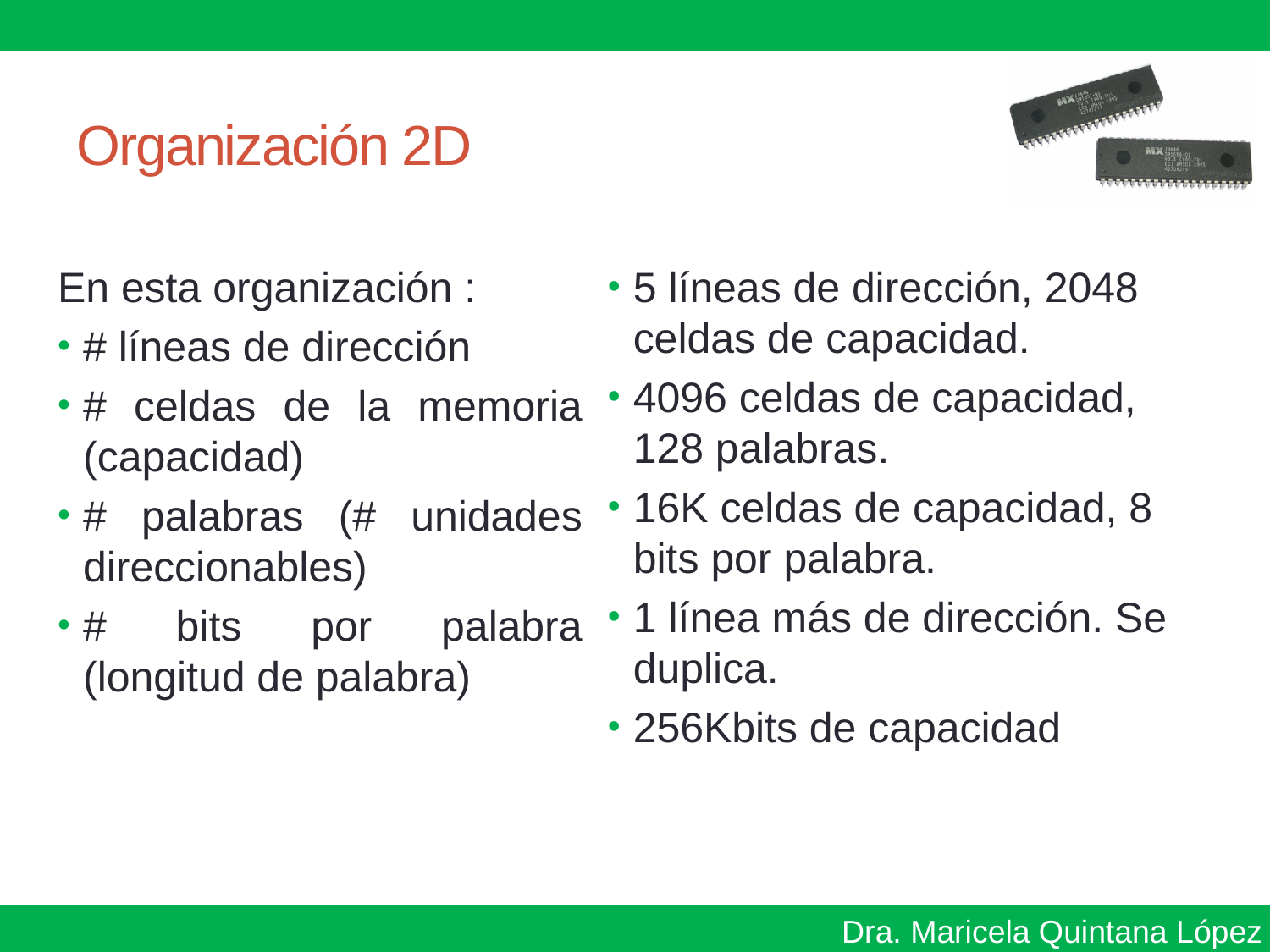

# Organización 2D
En esta organización :
# líneas de dirección
# celdas de la memoria (capacidad)
# palabras (# unidades direccionables)
# bits por palabra (longitud de palabra)
5 líneas de dirección, 2048 celdas de capacidad.
4096 celdas de capacidad, 128 palabras.
16K celdas de capacidad, 8 bits por palabra.
1 línea más de dirección. Se duplica.
256Kbits de capacidad